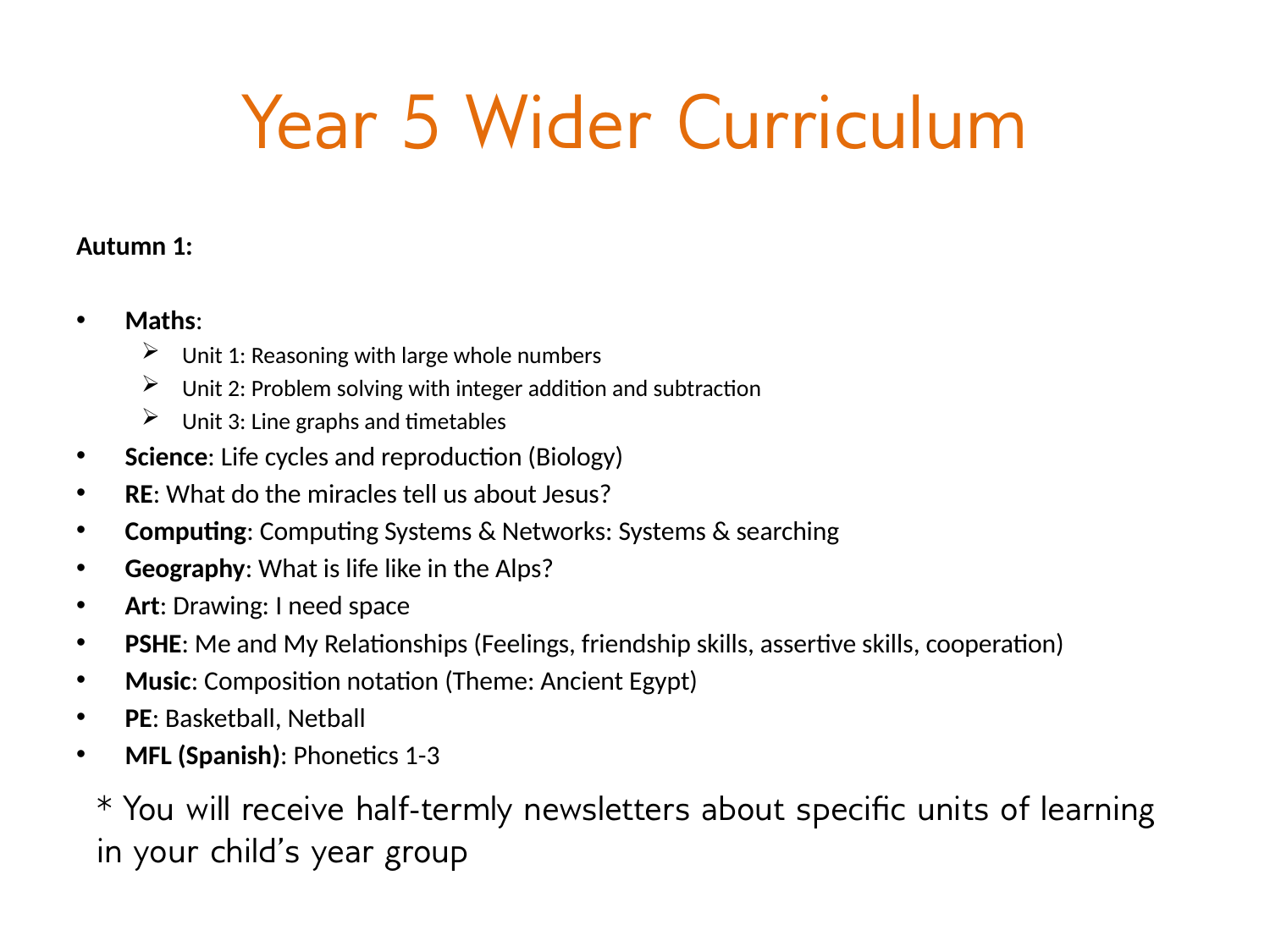

# Year 5 Wider Curriculum
Autumn 1:

Maths:
Unit 1: Reasoning with large whole numbers
Unit 2: Problem solving with integer addition and subtraction
Unit 3: Line graphs and timetables
Science: Life cycles and reproduction (Biology)
RE: What do the miracles tell us about Jesus?
Computing: Computing Systems & Networks: Systems & searching
Geography: What is life like in the Alps?
Art: Drawing: I need space
PSHE: Me and My Relationships (Feelings, friendship skills, assertive skills, cooperation)
Music: Composition notation (Theme: Ancient Egypt)
PE: Basketball, Netball
MFL (Spanish): Phonetics 1-3
* You will receive half-termly newsletters about specific units of learning in your child’s year group